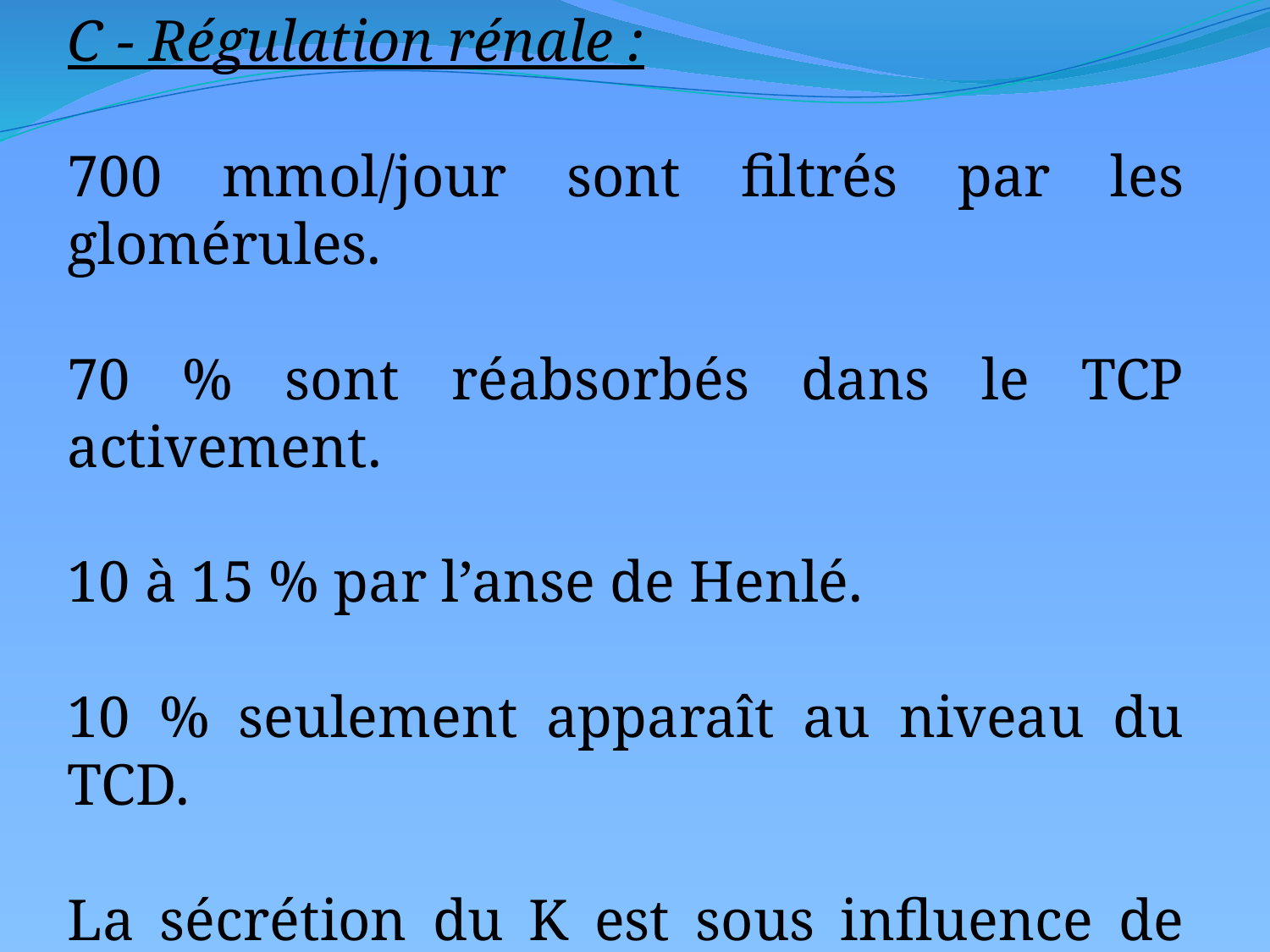

C - Régulation rénale :

700 mmol/jour sont filtrés par les glomérules.

70 % sont réabsorbés dans le TCP activement.

10 à 15 % par l’anse de Henlé.

10 % seulement apparaît au niveau du TCD.

La sécrétion du K est sous influence de l’aldostérone, contre un ion Na+.